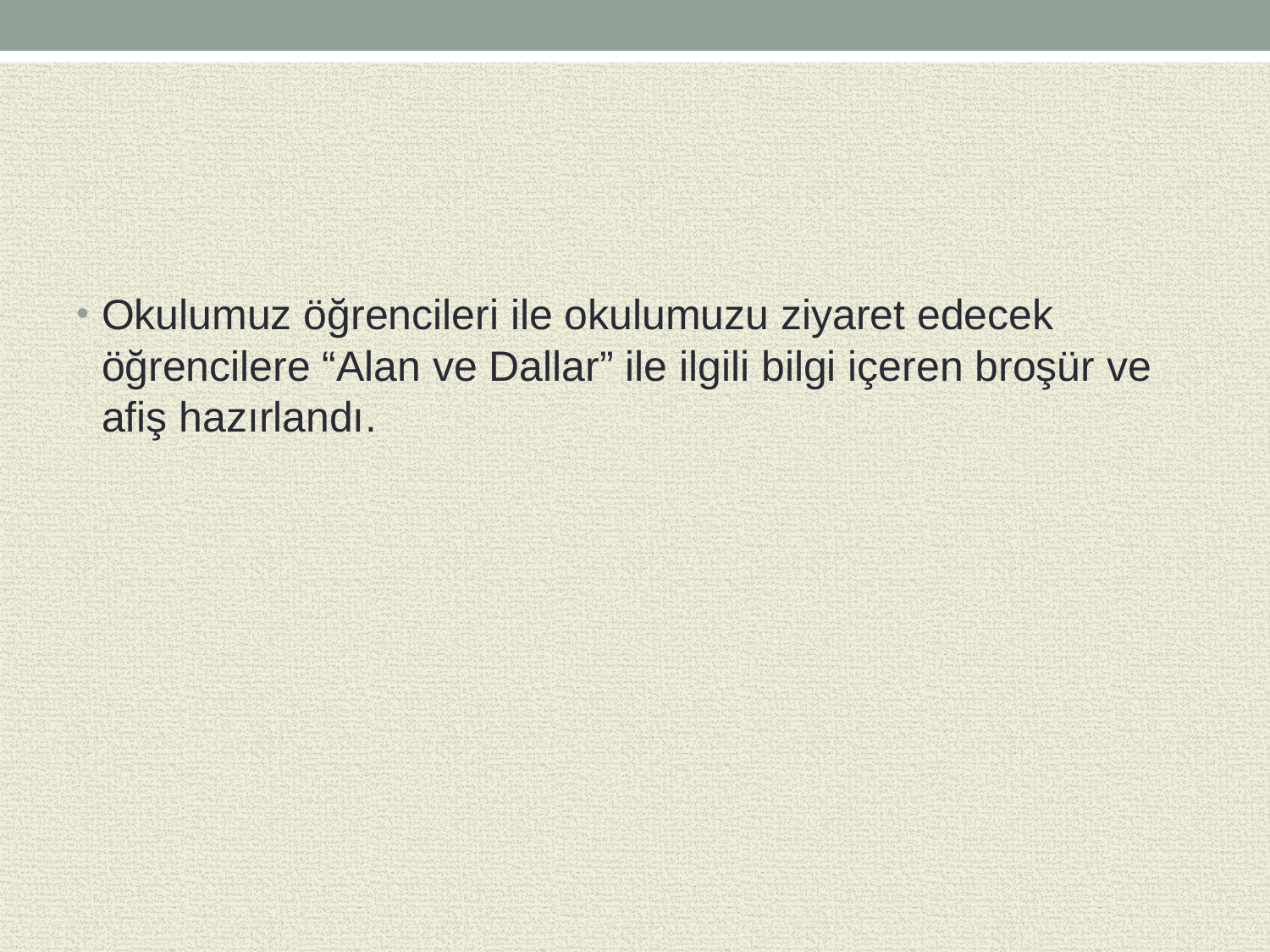

Okulumuz öğrencileri ile okulumuzu ziyaret edecek öğrencilere “Alan ve Dallar” ile ilgili bilgi içeren broşür ve afiş hazırlandı.